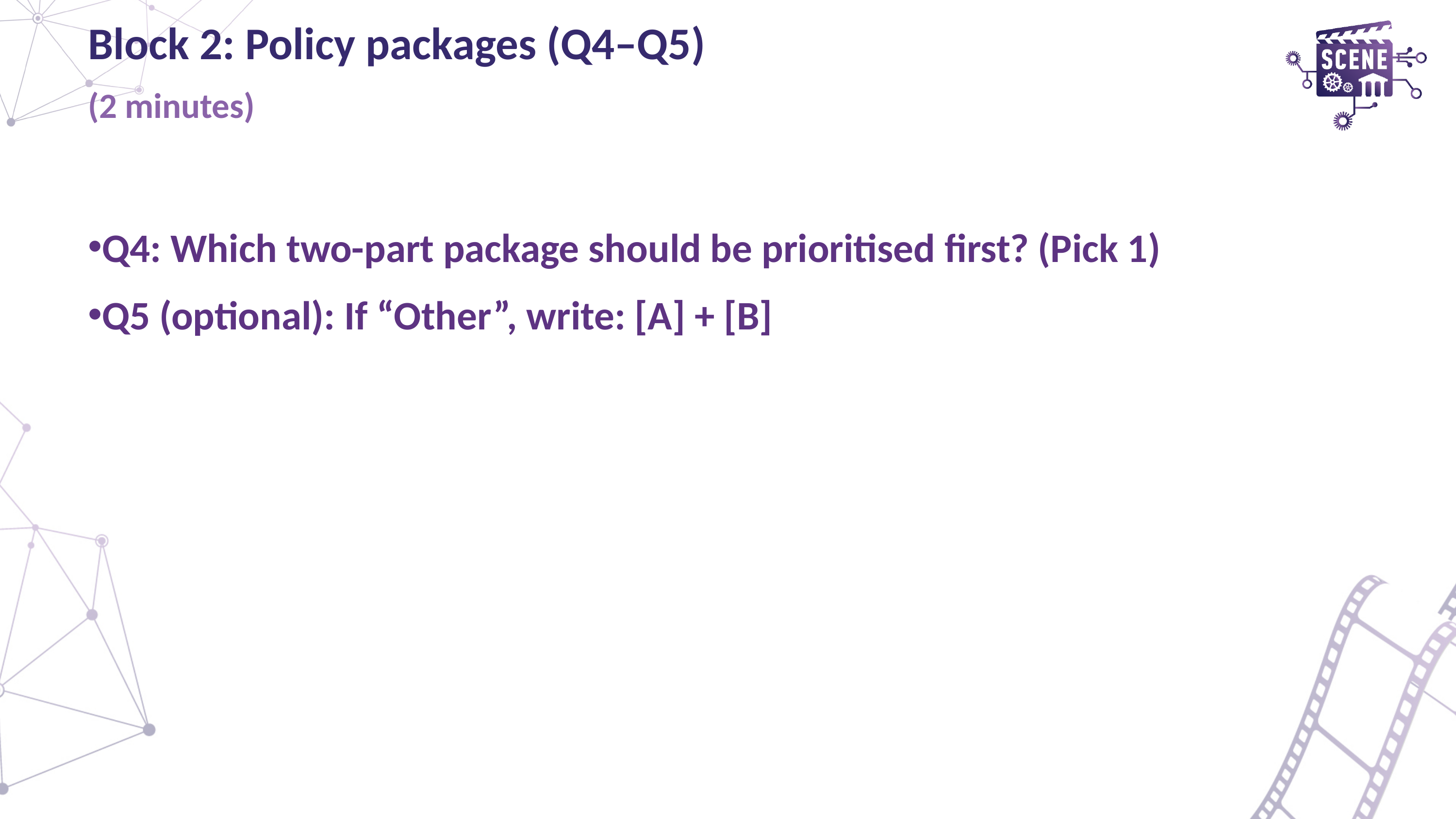

# Block 2: Policy packages (Q4–Q5)
(2 minutes)

Q4: Which two-part package should be prioritised first? (Pick 1)

Q5 (optional): If “Other”, write: [A] + [B]